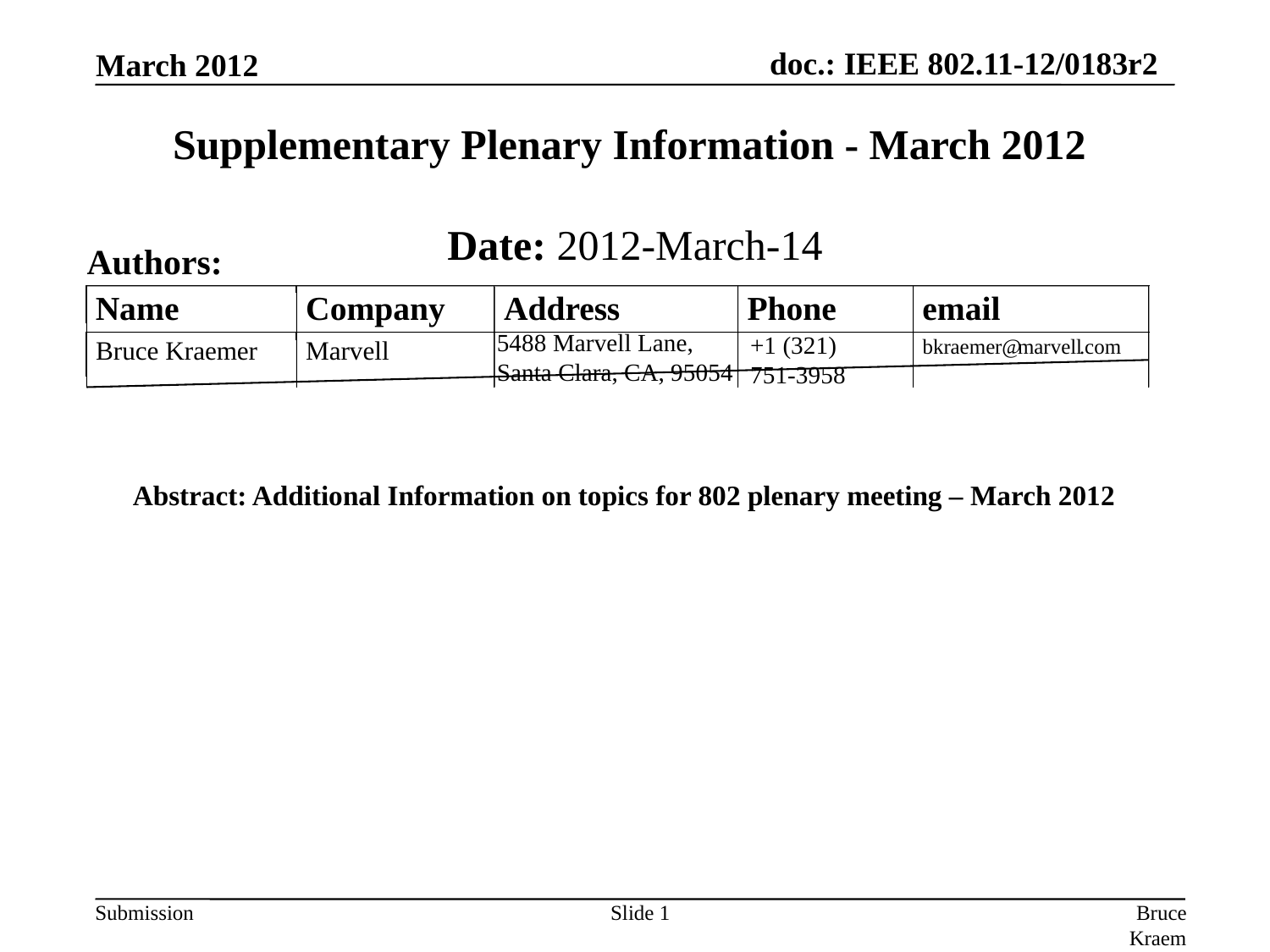

March 2012
# Supplementary Plenary Information - March 2012
Date: 2012-March-14
Authors:

Name

Company

Address

Phone

email

5488 Marvell Lane,
Santa Clara, CA, 95054
+1 (321)
751-3958

bkraemer@
marvell
.com

Bruce Kraemer

Marvell

Abstract: Additional Information on topics for 802 plenary meeting – March 2012
Slide 1
Bruce Kraemer, Marvell